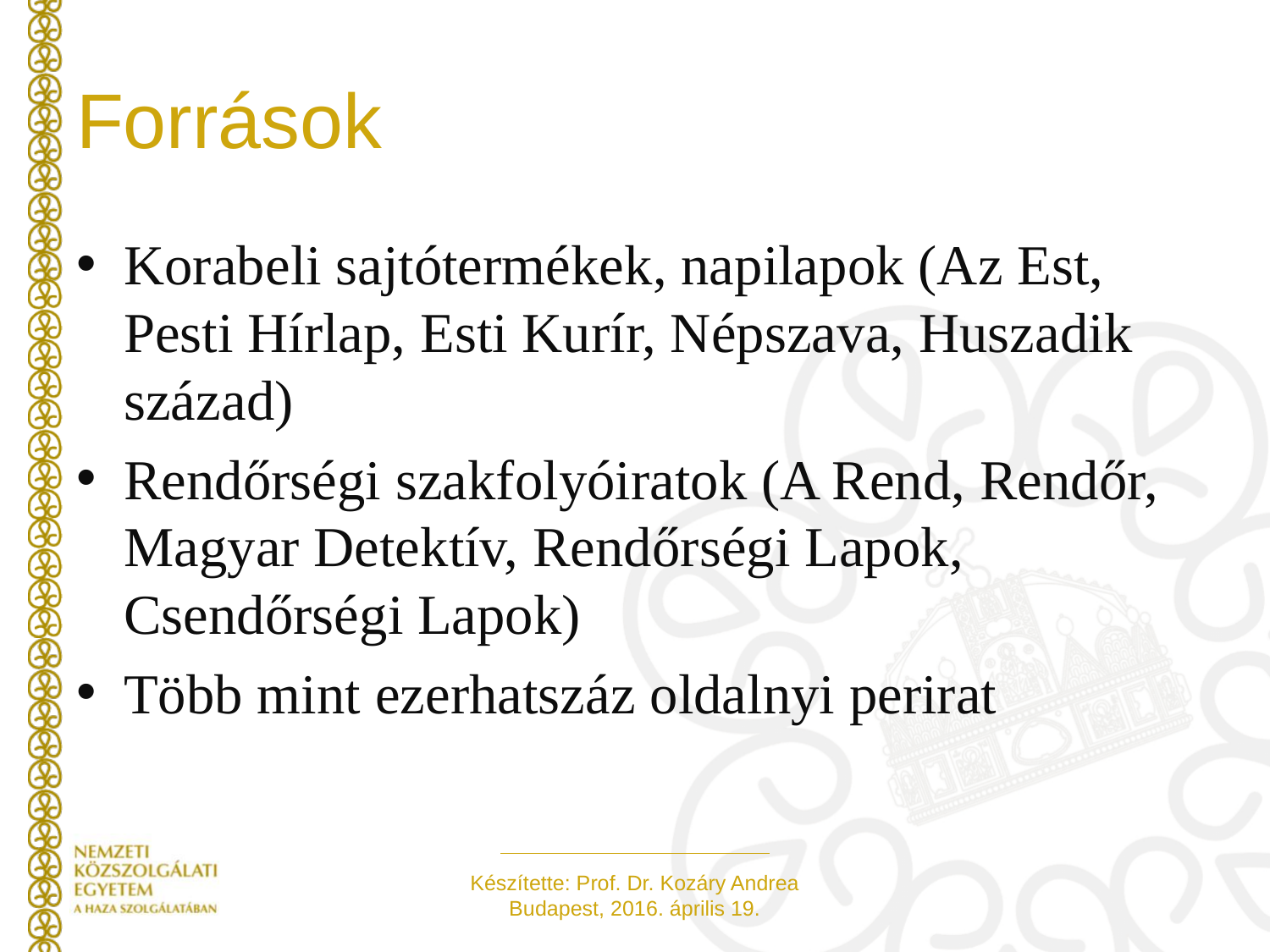

# Források
Korabeli sajtótermékek, napilapok (Az Est, Pesti Hírlap, Esti Kurír, Népszava, Huszadik század)
Rendőrségi szakfolyóiratok (A Rend, Rendőr, Magyar Detektív, Rendőrségi Lapok, Csendőrségi Lapok)
Több mint ezerhatszáz oldalnyi perirat